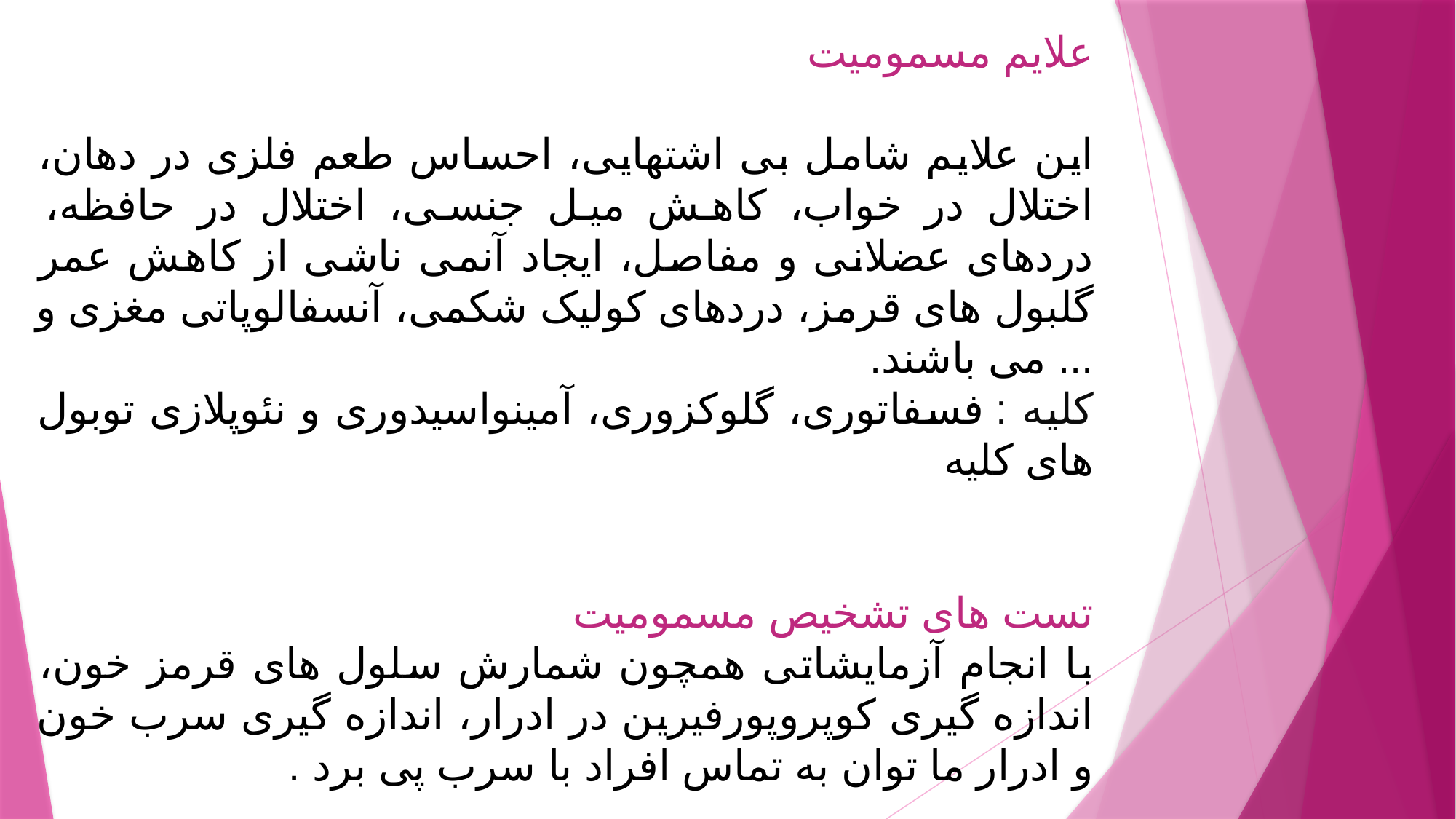

علایم مسمومیت

این علایم شامل بی اشتهایی، احساس طعم فلزی در دهان، اختلال در خواب، کاهش میل جنسی، اختلال در حافظه، دردهای عضلانی و مفاصل، ایجاد آنمی ناشی از کاهش عمر گلبول های قرمز، دردهای کولیک شکمی، آنسفالوپاتی مغزی و ... می باشند.
کلیه : فسفاتوری، گلوکزوری، آمینواسیدوری و نئوپلازی توبول های کلیه

تست های تشخیص مسمومیت
با انجام آزمایشاتی همچون شمارش سلول های قرمز خون، اندازه گیری کوپروپورفیرین در ادرار، اندازه گیری سرب خون و ادرار ما توان به تماس افراد با سرب پی برد .